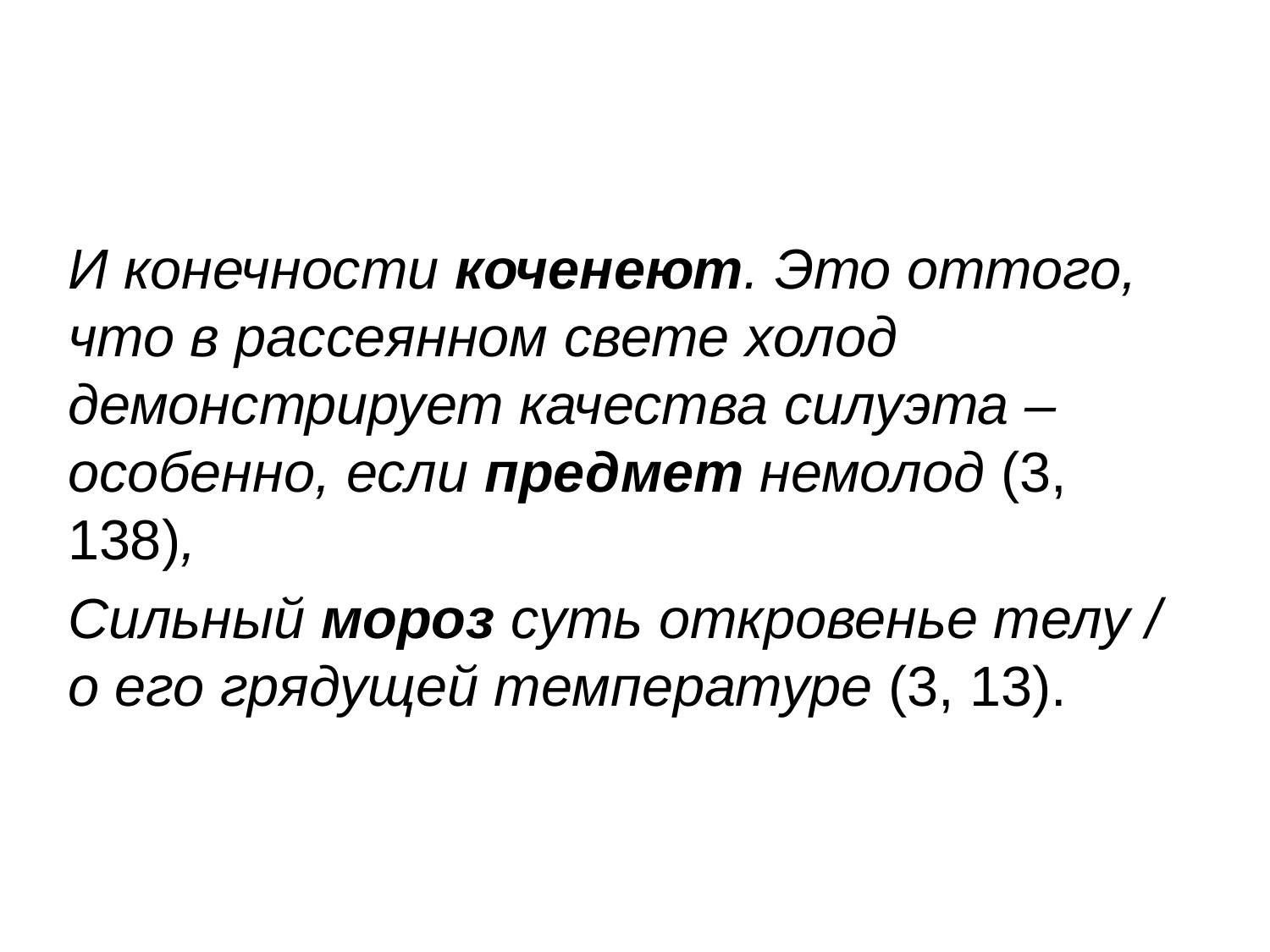

#
И конечности коченеют. Это оттого, что в рассеянном свете холод демонстрирует качества силуэта – особенно, если предмет немолод (3, 138),
Сильный мороз суть откровенье телу / о его грядущей температуре (3, 13).